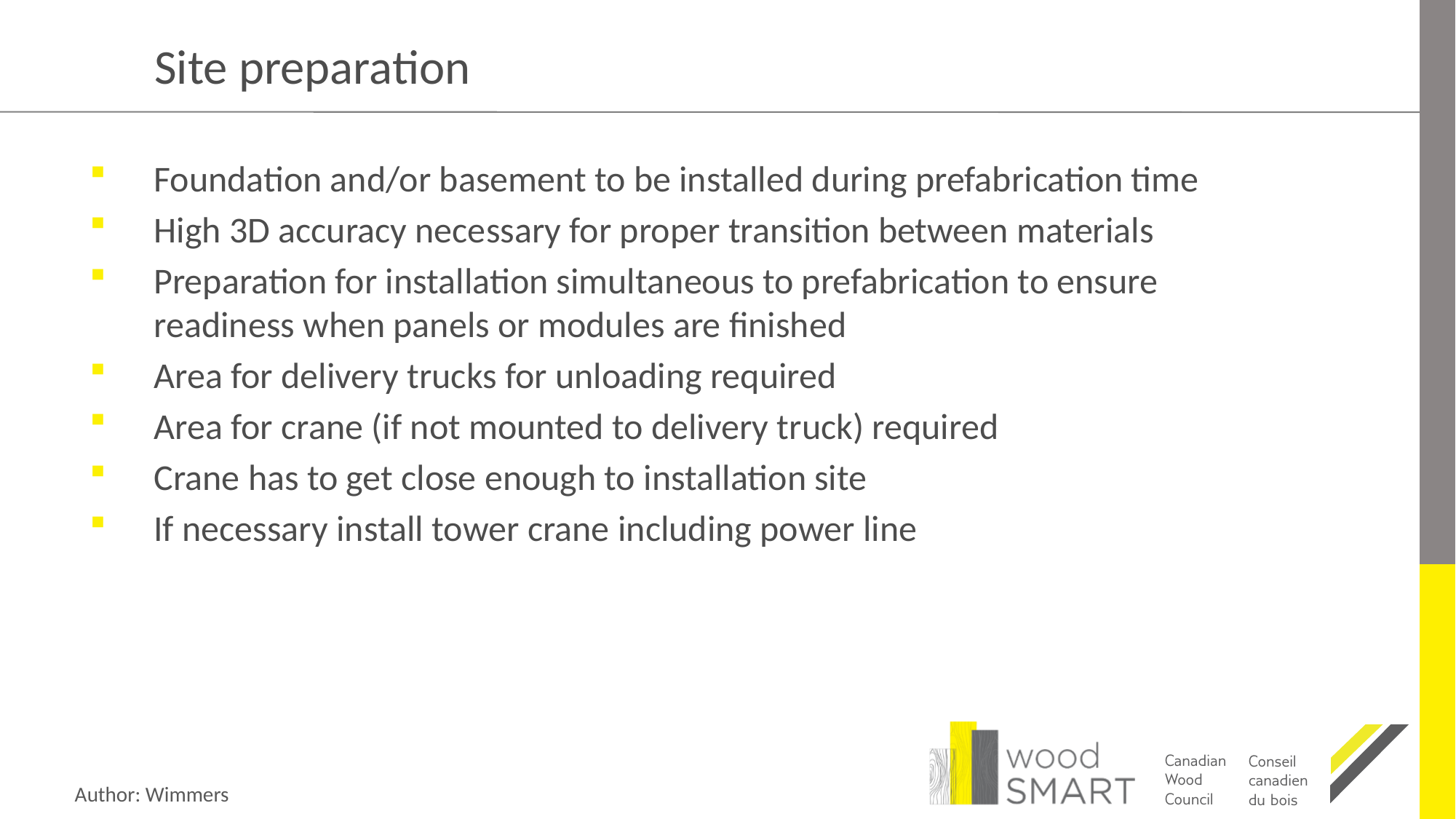

# Site preparation
Foundation and/or basement to be installed during prefabrication time
High 3D accuracy necessary for proper transition between materials
Preparation for installation simultaneous to prefabrication to ensure readiness when panels or modules are finished
Area for delivery trucks for unloading required
Area for crane (if not mounted to delivery truck) required
Crane has to get close enough to installation site
If necessary install tower crane including power line
Author: Wimmers